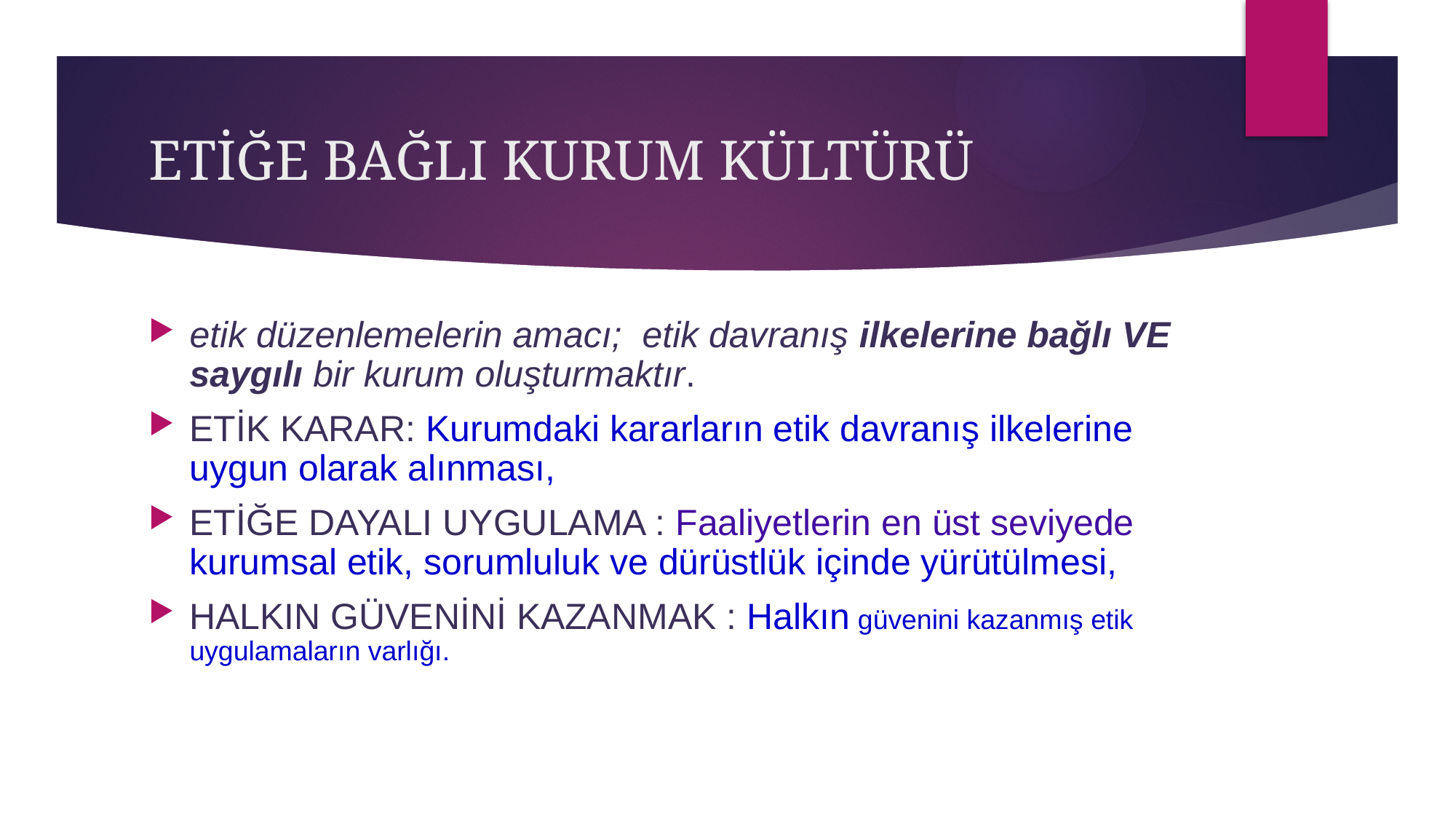

# ETİĞE BAĞLI KURUM KÜLTÜRÜ
etik düzenlemelerin amacı;  etik davranış ilkelerine bağlı VE saygılı bir kurum oluşturmaktır.
ETİK KARAR: Kurumdaki kararların etik davranış ilkelerine uygun olarak alınması,
ETİĞE DAYALI UYGULAMA : Faaliyetlerin en üst seviyede kurumsal etik, sorumluluk ve dürüstlük içinde yürütülmesi,
HALKIN GÜVENİNİ KAZANMAK : Halkın güvenini kazanmış etik uygulamaların varlığı.